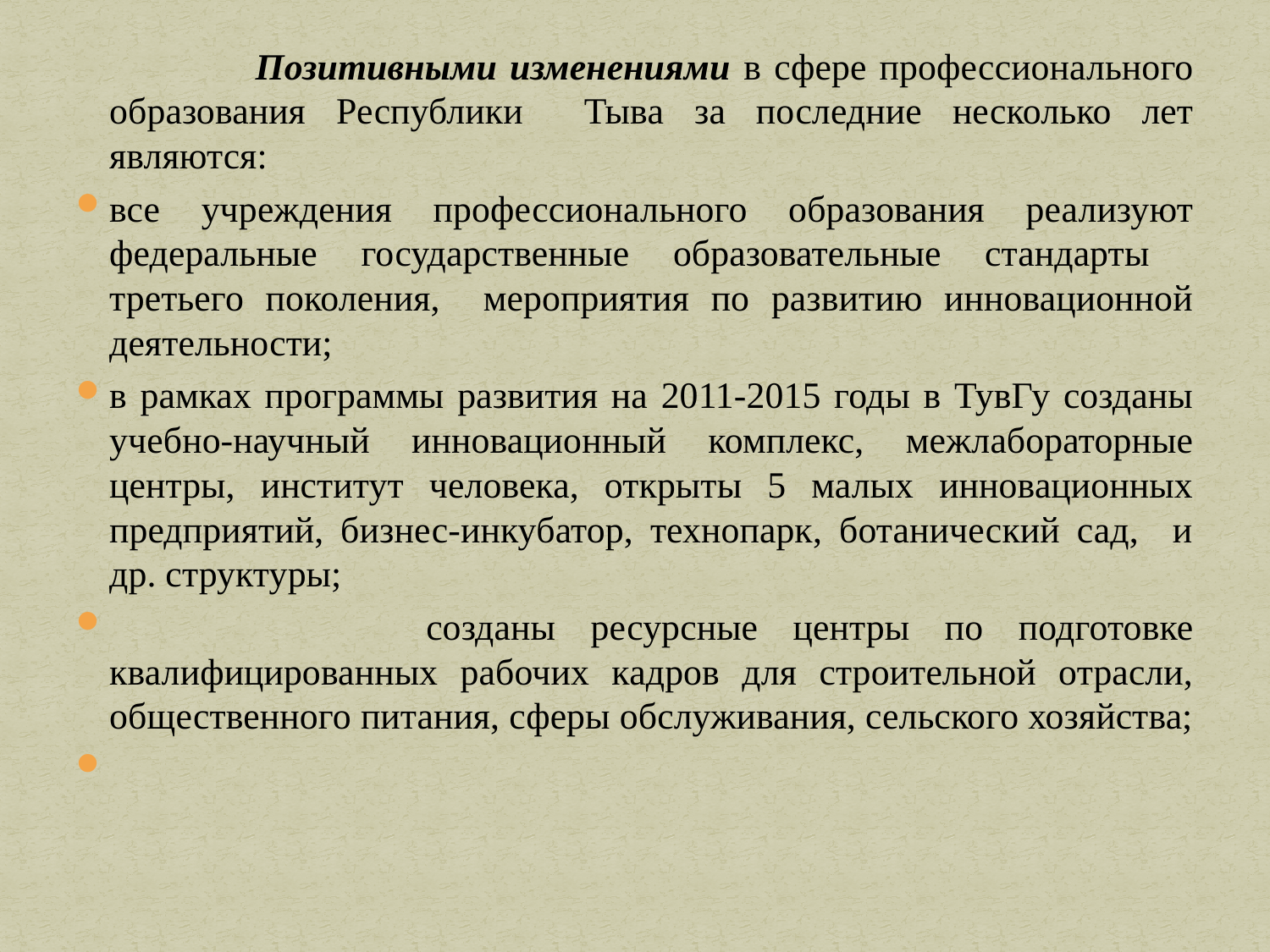

Позитивными изменениями в сфере профессионального образования Республики  Тыва за последние несколько лет являются:
	все учреждения профессионального образования реализуют федеральные государственные образовательные стандарты  третьего поколения,  мероприятия по развитию инновационной деятельности;
в рамках программы развития на 2011-2015 годы в ТувГу созданы учебно-научный инновационный комплекс, межлабораторные центры, институт человека, открыты 5 малых инновационных предприятий, бизнес-инкубатор, технопарк, ботанический сад,  и др. структуры;
         созданы ресурсные центры по подготовке квалифицированных рабочих кадров для строительной отрасли, общественного питания, сферы обслуживания, сельского хозяйства;